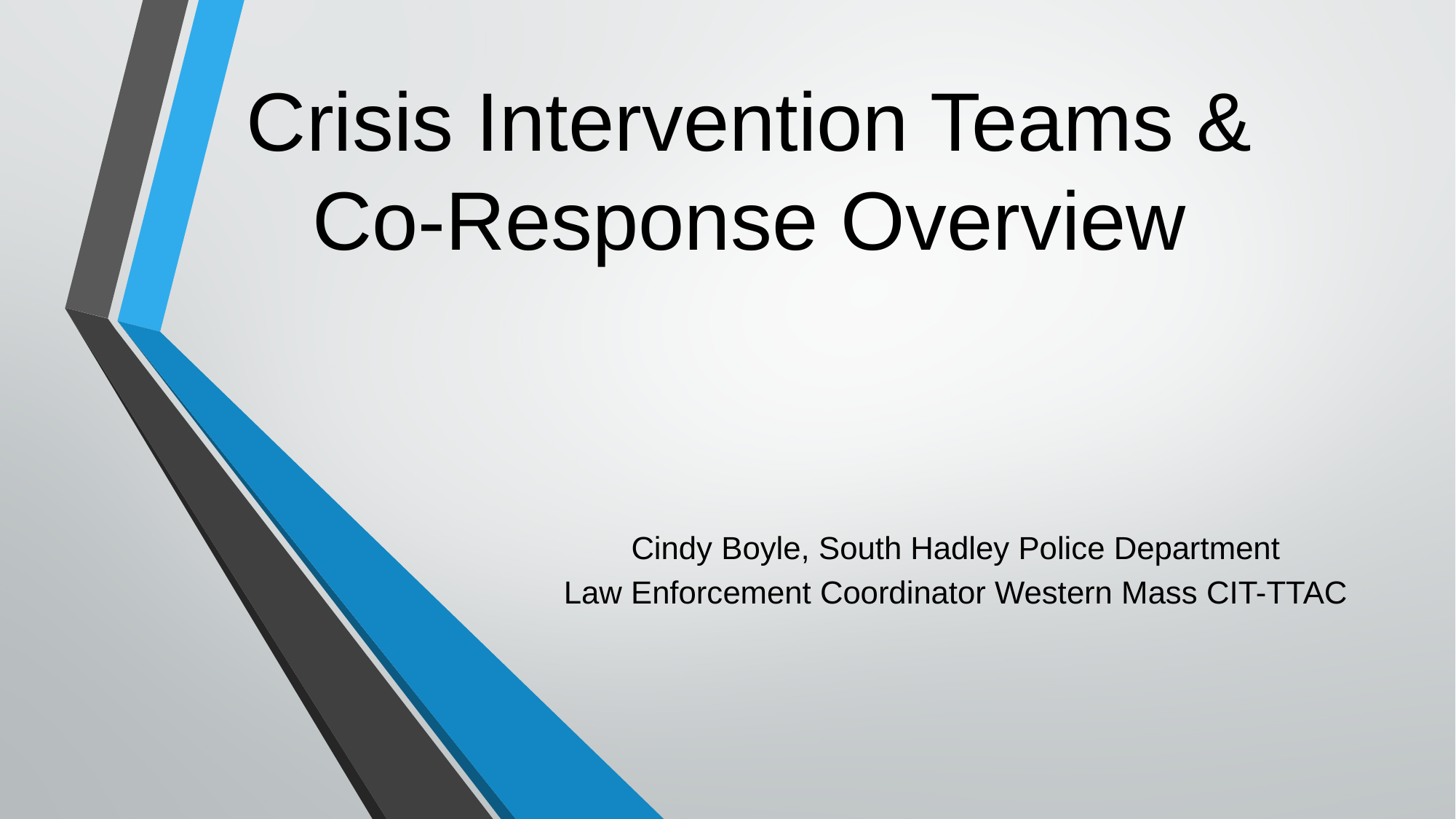

# Crisis Intervention Teams & Co-Response Overview

Cindy Boyle, South Hadley Police Department
Law Enforcement Coordinator Western Mass CIT-TTAC